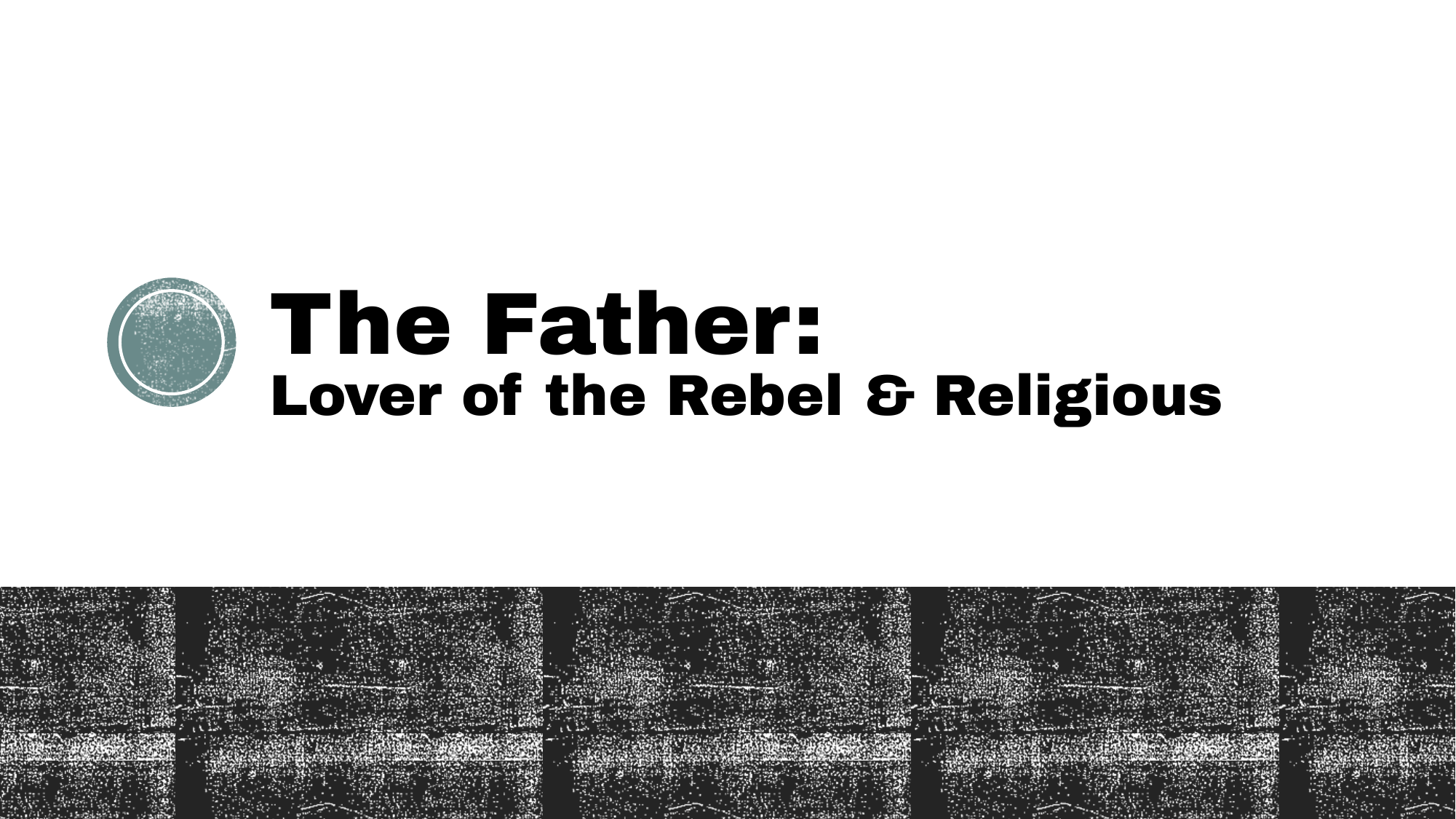

# The Father: Lover of the Rebel & Religious